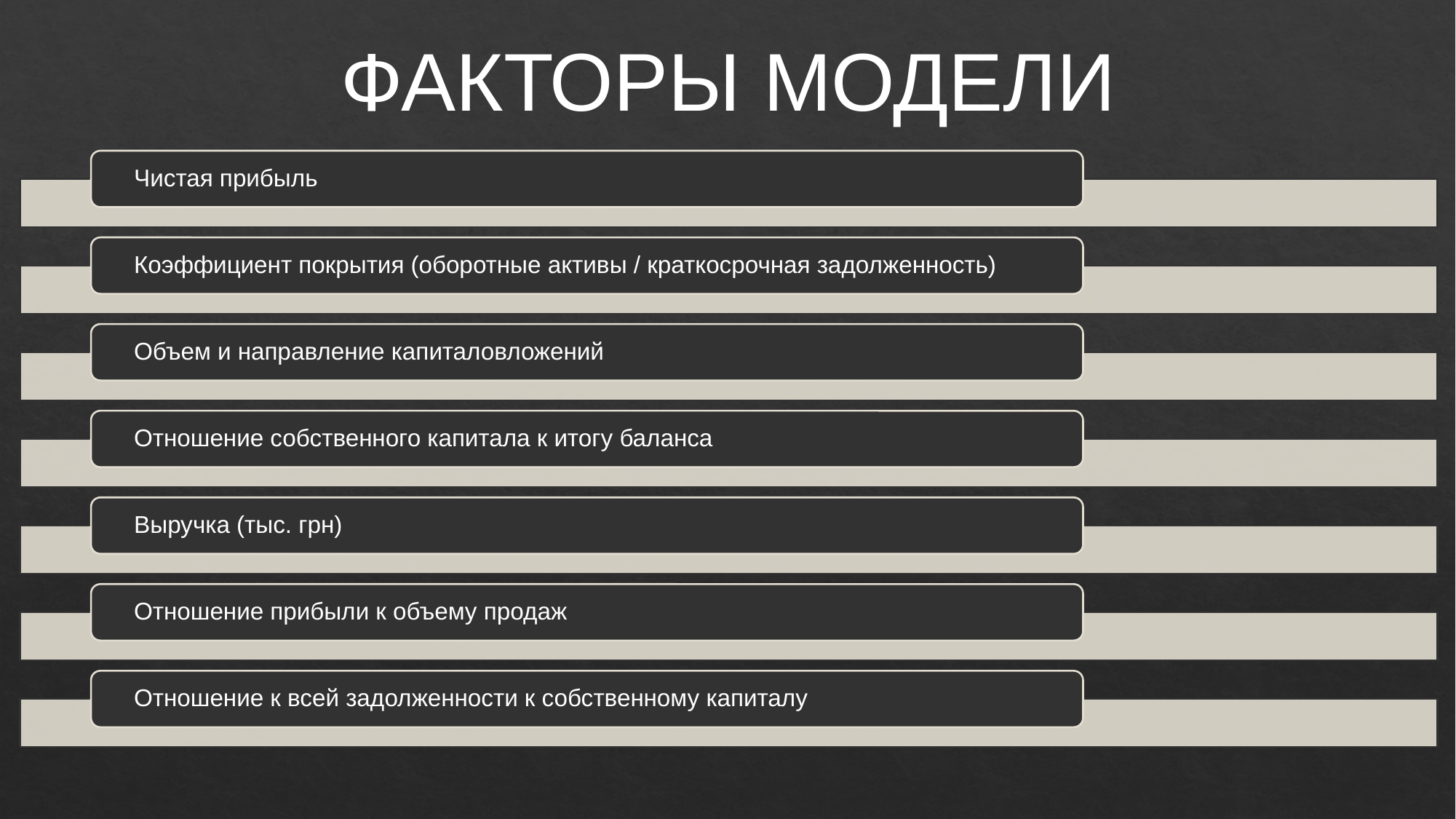

ФАКТОРЫ МОДЕЛИ
Чистая прибыль
Коэффициент покрытия (оборотные активы / краткосрочная задолженность)
Объем и направление капиталовложений
Отношение собственного капитала к итогу баланса
Выручка (тыс. грн)
Отношение прибыли к объему продаж
Отношение к всей задолженности к собственному капиталу